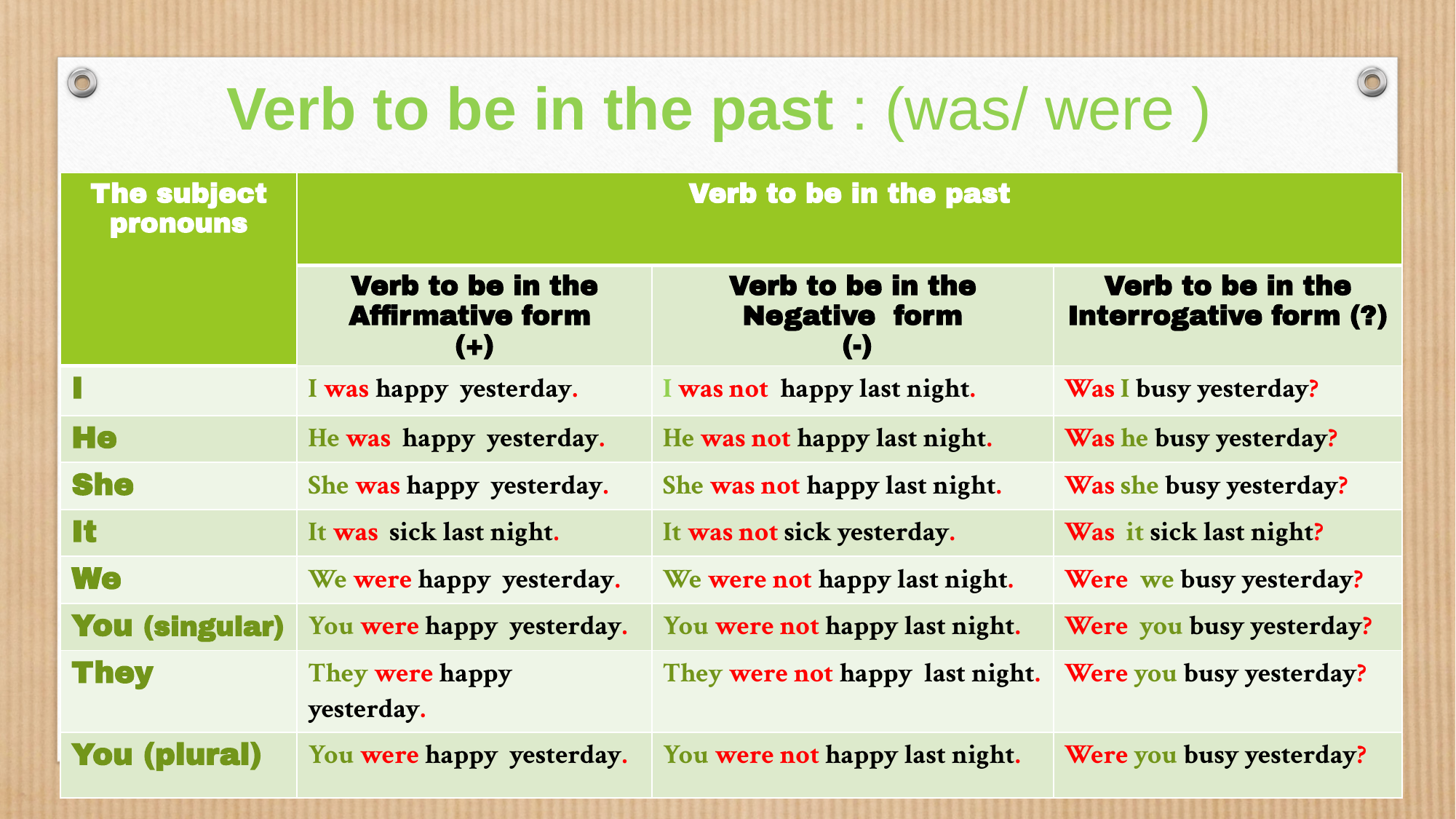

# Verb to be in the past : (was/ were )
| The subject pronouns | Verb to be in the past |  |  |
| --- | --- | --- | --- |
|  | Verb to be in the Affirmative form (+) | Verb to be in the Negative form (-) | Verb to be in the Interrogative form (?) |
| I | I was happy yesterday. | I was not happy last night. | Was I busy yesterday? |
| He | He was happy yesterday. | He was not happy last night. | Was he busy yesterday? |
| She | She was happy yesterday. | She was not happy last night. | Was she busy yesterday? |
| It | It was sick last night. | It was not sick yesterday. | Was it sick last night? |
| We | We were happy yesterday. | We were not happy last night. | Were we busy yesterday? |
| You (singular) | You were happy yesterday. | You were not happy last night. | Were you busy yesterday? |
| They | They were happy yesterday. | They were not happy last night. | Were you busy yesterday? |
| You (plural) | You were happy yesterday. | You were not happy last night. | Were you busy yesterday? |